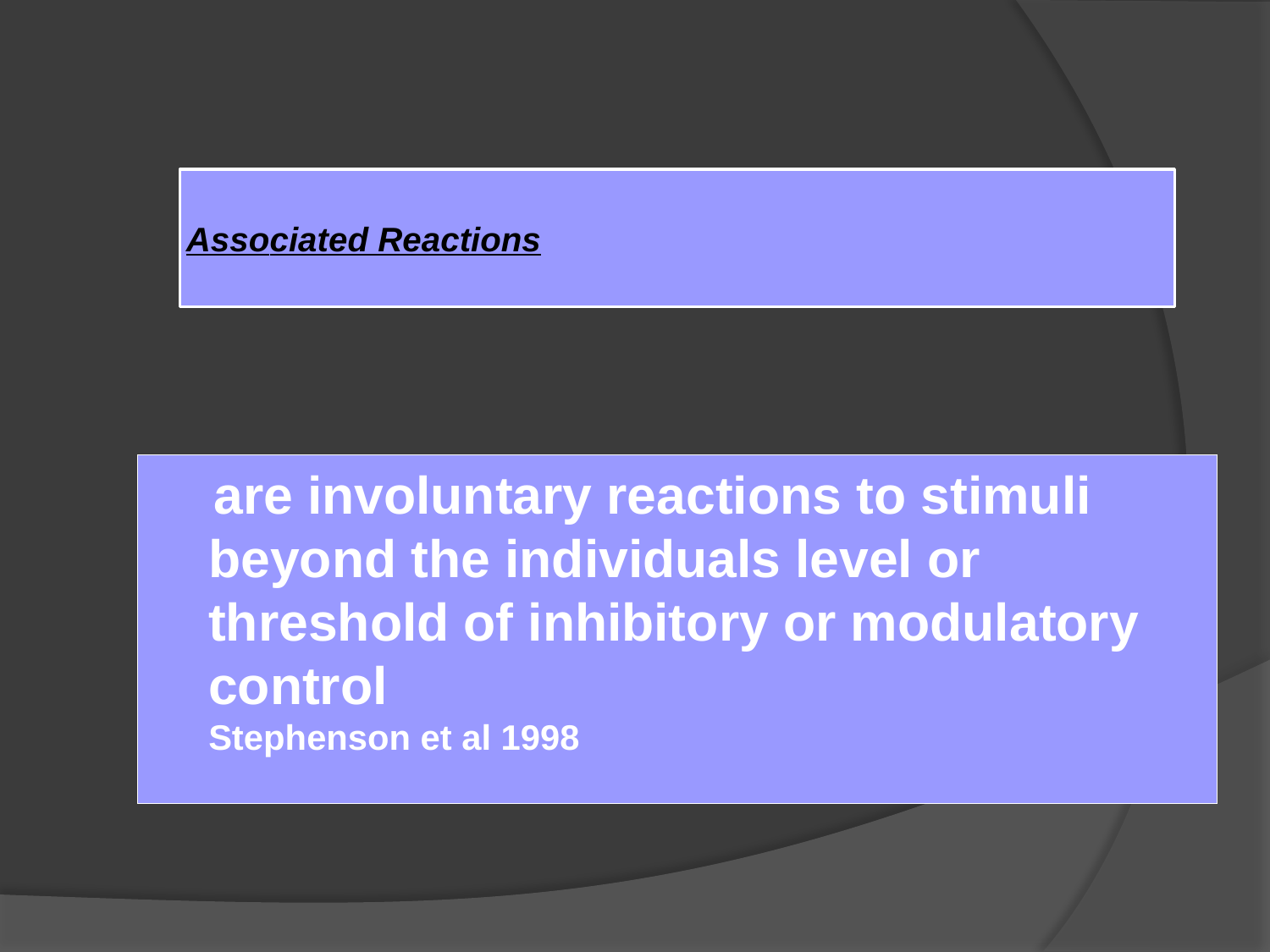

# Associated Reactions
    are involuntary reactions to stimuli beyond the individuals level or threshold of inhibitory or modulatory control 						Stephenson et al 1998